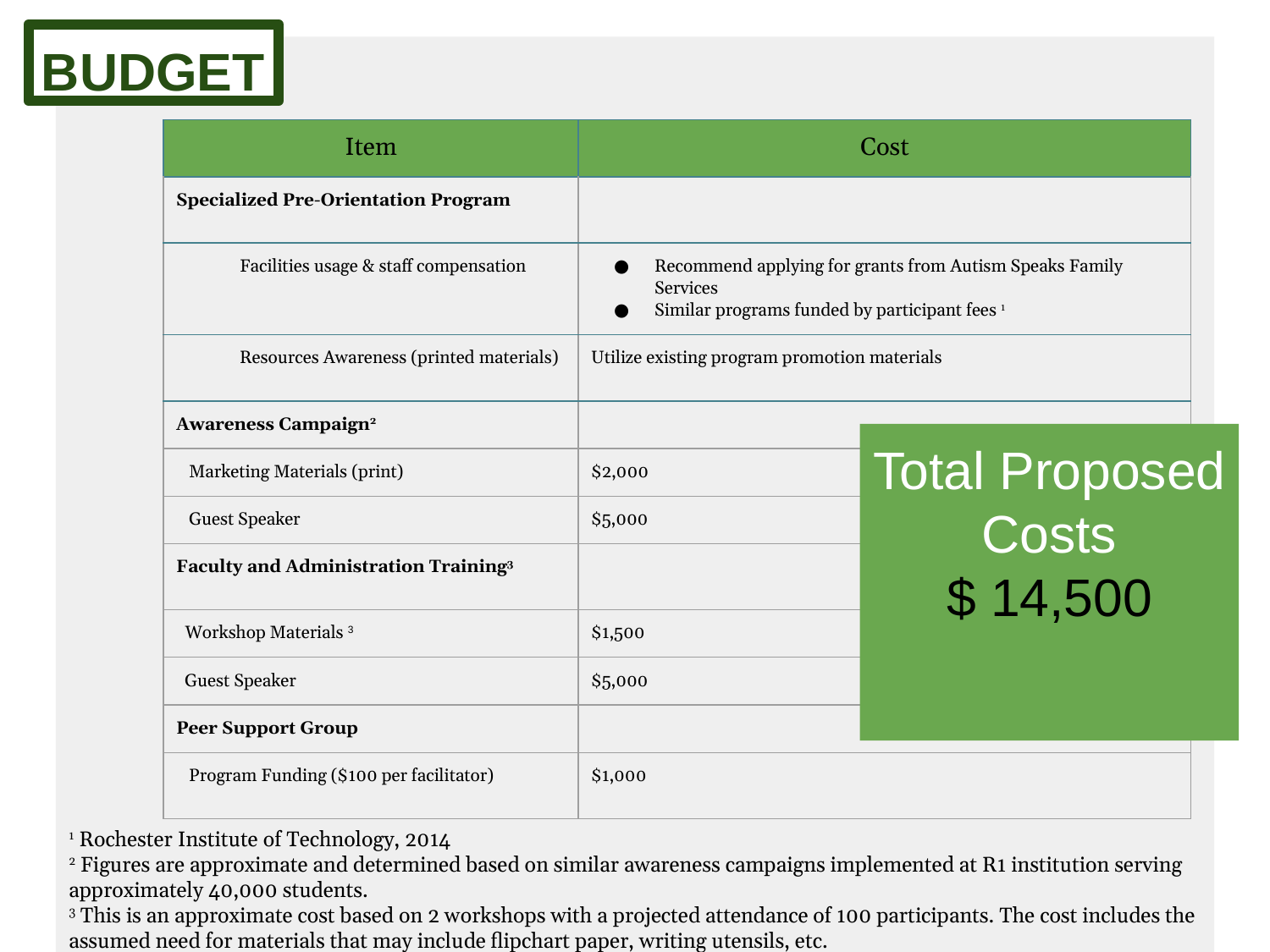

# BUDGET

| Item | Cost |
| --- | --- |
| Specialized Pre-Orientation Program |  |
| Facilities usage & staff compensation | Recommend applying for grants from Autism Speaks Family Services Similar programs funded by participant fees 1 |
| Resources Awareness (printed materials) | Utilize existing program promotion materials |
| Awareness Campaign2 |  |
| Marketing Materials (print) | $2,000 |
| Guest Speaker | $5,000 |
| Faculty and Administration Training3 |  |
| Workshop Materials 3 | $1,500 |
| Guest Speaker | $5,000 |
| Peer Support Group |  |
| Program Funding ($100 per facilitator) | $1,000 |
Total Proposed Costs
$ 14,500
1 Rochester Institute of Technology, 2014
2 Figures are approximate and determined based on similar awareness campaigns implemented at R1 institution serving approximately 40,000 students.
3 This is an approximate cost based on 2 workshops with a projected attendance of 100 participants. The cost includes the assumed need for materials that may include flipchart paper, writing utensils, etc.